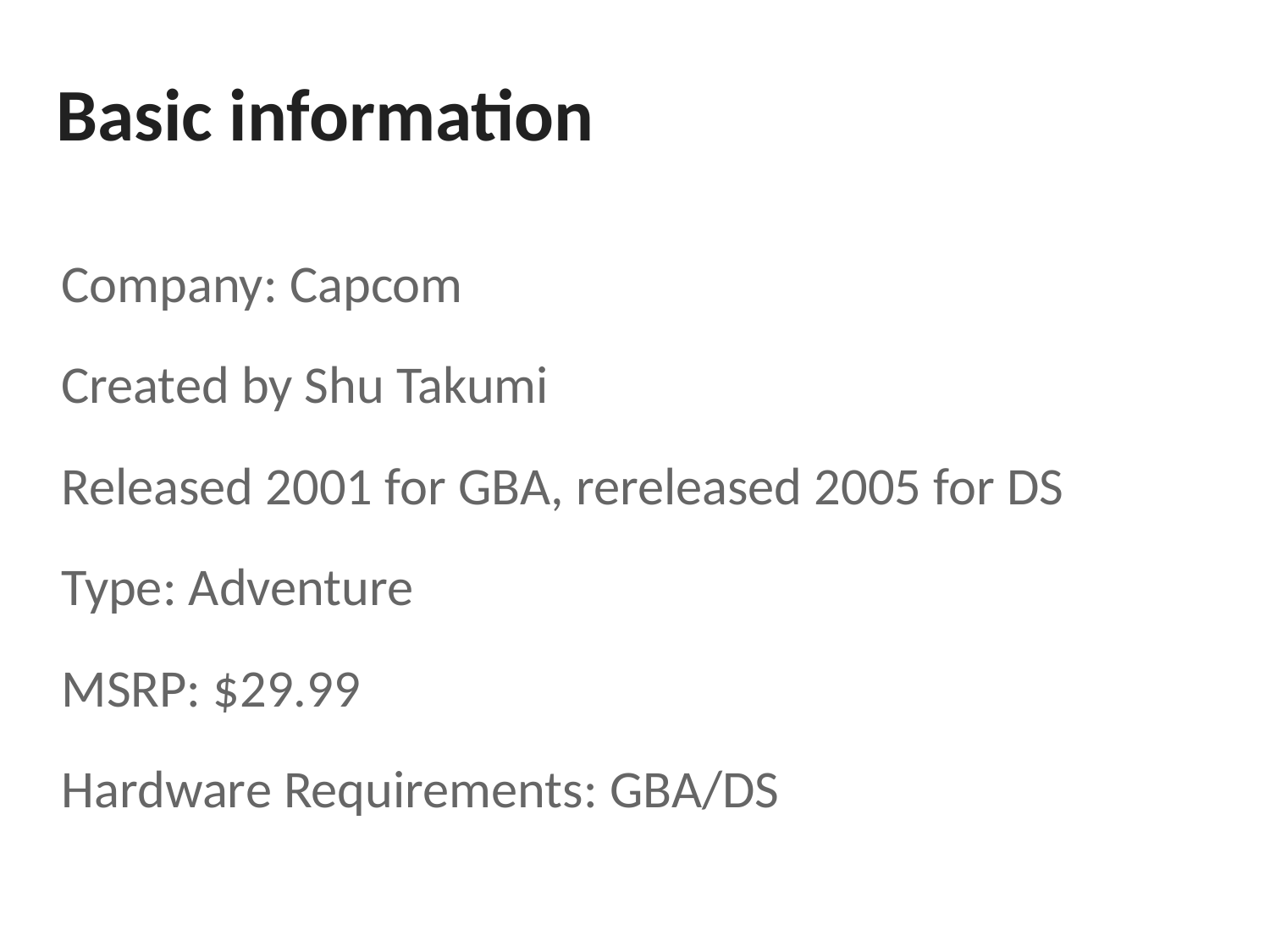

# Basic information
Company: Capcom
Created by Shu Takumi
Released 2001 for GBA, rereleased 2005 for DS
Type: Adventure
MSRP: $29.99
Hardware Requirements: GBA/DS